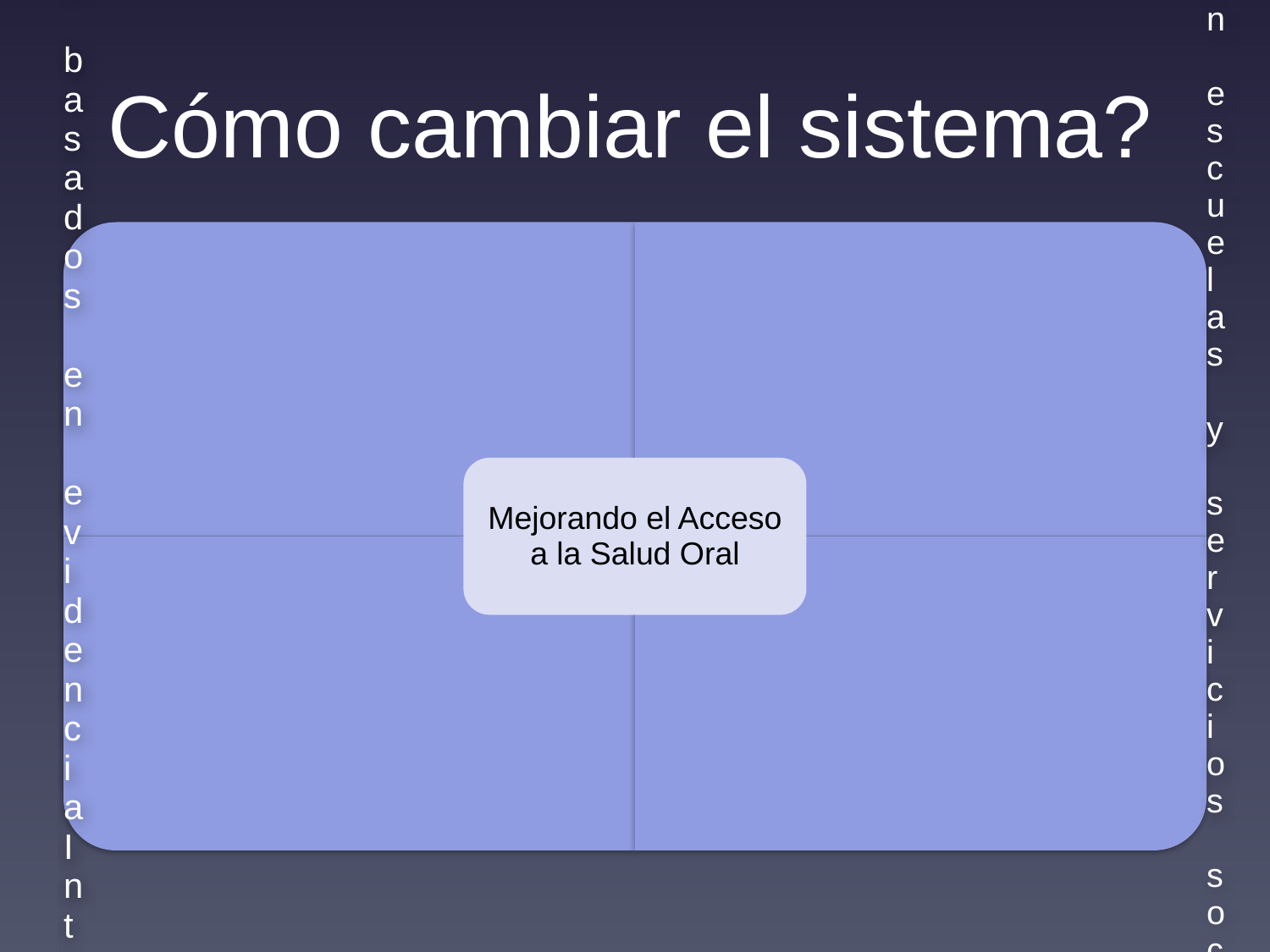

# Cómo cambiar el sistema?
Mejorando el Acceso a la Salud Oral
Servicios